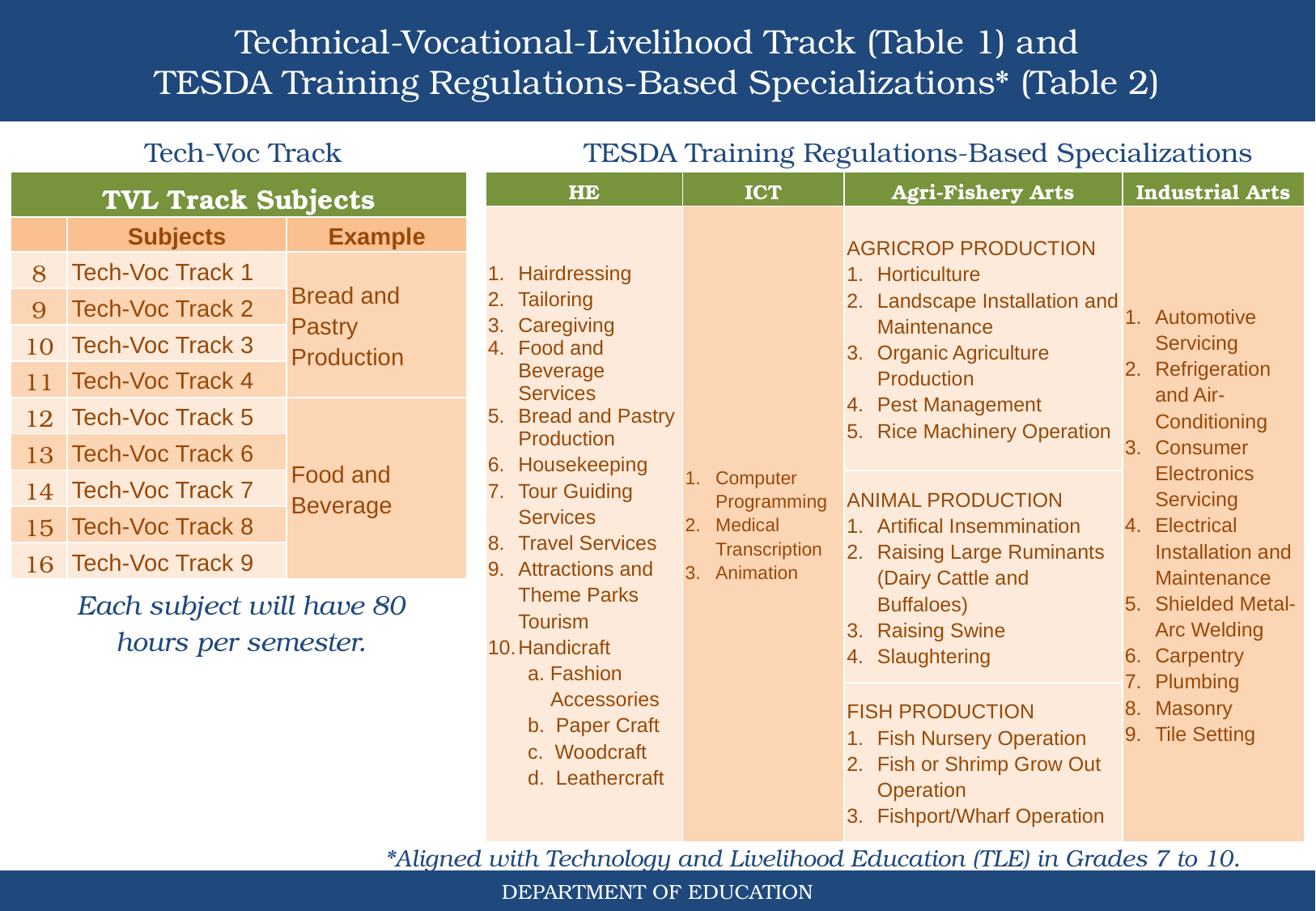

# Technical-Vocational-Livelihood Track (Table 1) and TESDA Training Regulations-Based Specializations* (Table 2)
Tech-Voc Track
TESDA Training Regulations-Based Specializations
| TVL Track Subjects |  |  |
| --- | --- | --- |
|  | Subjects | Example |
| 8 | Tech-Voc Track 1 | Bread and Pastry Production |
| 9 | Tech-Voc Track 2 |  |
| 10 | Tech-Voc Track 3 |  |
| 11 | Tech-Voc Track 4 |  |
| 12 | Tech-Voc Track 5 | Food and Beverage |
| 13 | Tech-Voc Track 6 |  |
| 14 | Tech-Voc Track 7 |  |
| 15 | Tech-Voc Track 8 |  |
| 16 | Tech-Voc Track 9 |  |
| HE | ICT | Agri-Fishery Arts | Industrial Arts |
| --- | --- | --- | --- |
| Hairdressing Tailoring Caregiving Food and Beverage Services Bread and Pastry Production Housekeeping Tour Guiding Services Travel Services Attractions and Theme Parks Tourism Handicraft a. Fashion Accessories b. Paper Craft c. Woodcraft d. Leathercraft | Computer Programming Medical Transcription Animation | AGRICROP PRODUCTION Horticulture Landscape Installation and Maintenance Organic Agriculture Production Pest Management Rice Machinery Operation | Automotive Servicing Refrigeration and Air-Conditioning Consumer Electronics Servicing Electrical Installation and Maintenance Shielded Metal-Arc Welding Carpentry Plumbing Masonry Tile Setting |
|  |  | ANIMAL PRODUCTION Artifical Insemmination Raising Large Ruminants (Dairy Cattle and Buffaloes) Raising Swine Slaughtering |  |
|  |  | FISH PRODUCTION Fish Nursery Operation Fish or Shrimp Grow Out Operation Fishport/Wharf Operation |  |
Each subject will have 80 hours per semester.
*Aligned with Technology and Livelihood Education (TLE) in Grades 7 to 10.

DEPARTMENT OF EDUCATION